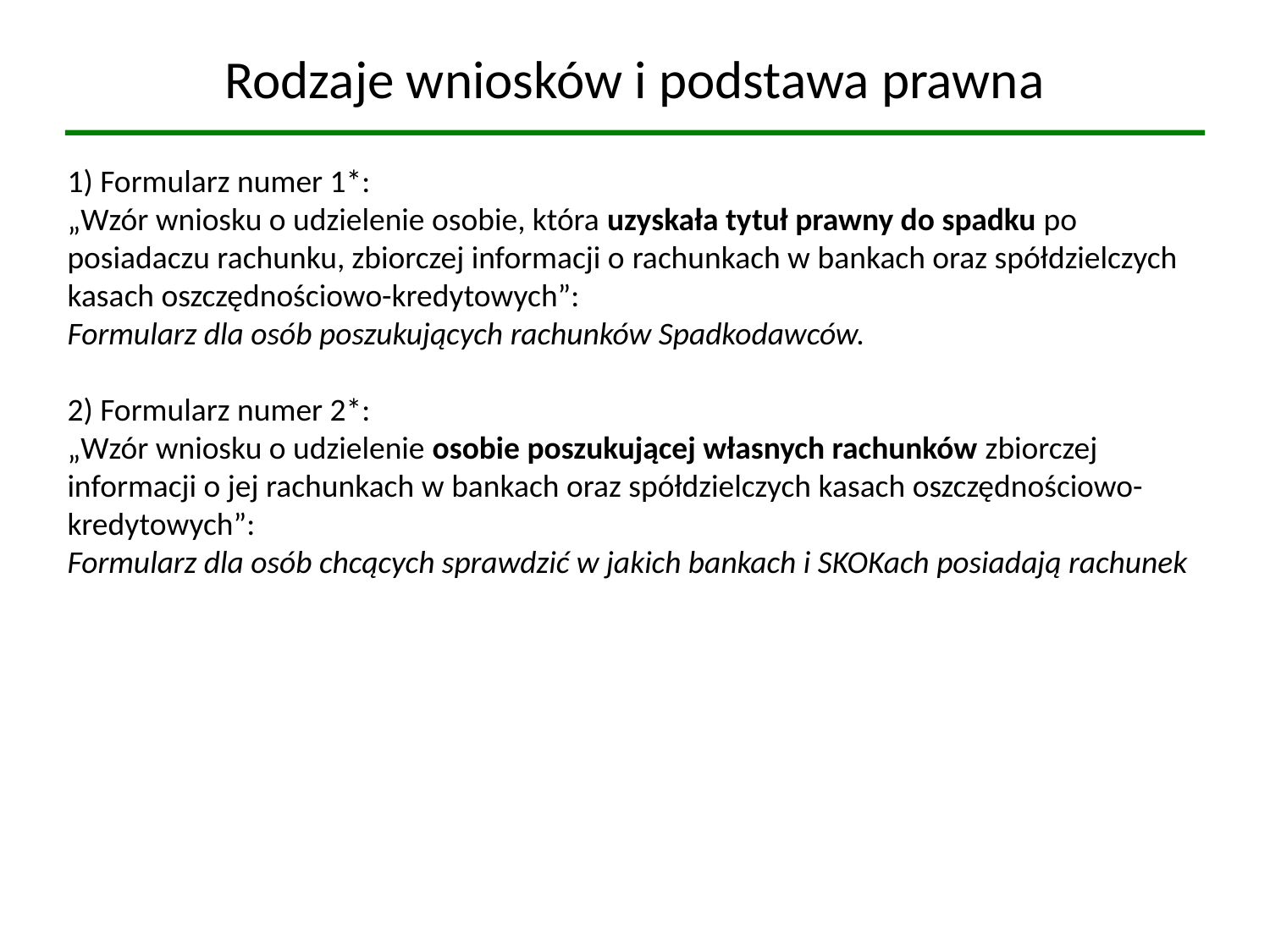

Rodzaje wniosków i podstawa prawna

1) Formularz numer 1*:
„Wzór wniosku o udzielenie osobie, która uzyskała tytuł prawny do spadku po posiadaczu rachunku, zbiorczej informacji o rachunkach w bankach oraz spółdzielczych kasach oszczędnościowo-kredytowych”:
Formularz dla osób poszukujących rachunków Spadkodawców.

2) Formularz numer 2*:
„Wzór wniosku o udzielenie osobie poszukującej własnych rachunków zbiorczej informacji o jej rachunkach w bankach oraz spółdzielczych kasach oszczędnościowo-kredytowych”:
Formularz dla osób chcących sprawdzić w jakich bankach i SKOKach posiadają rachunek